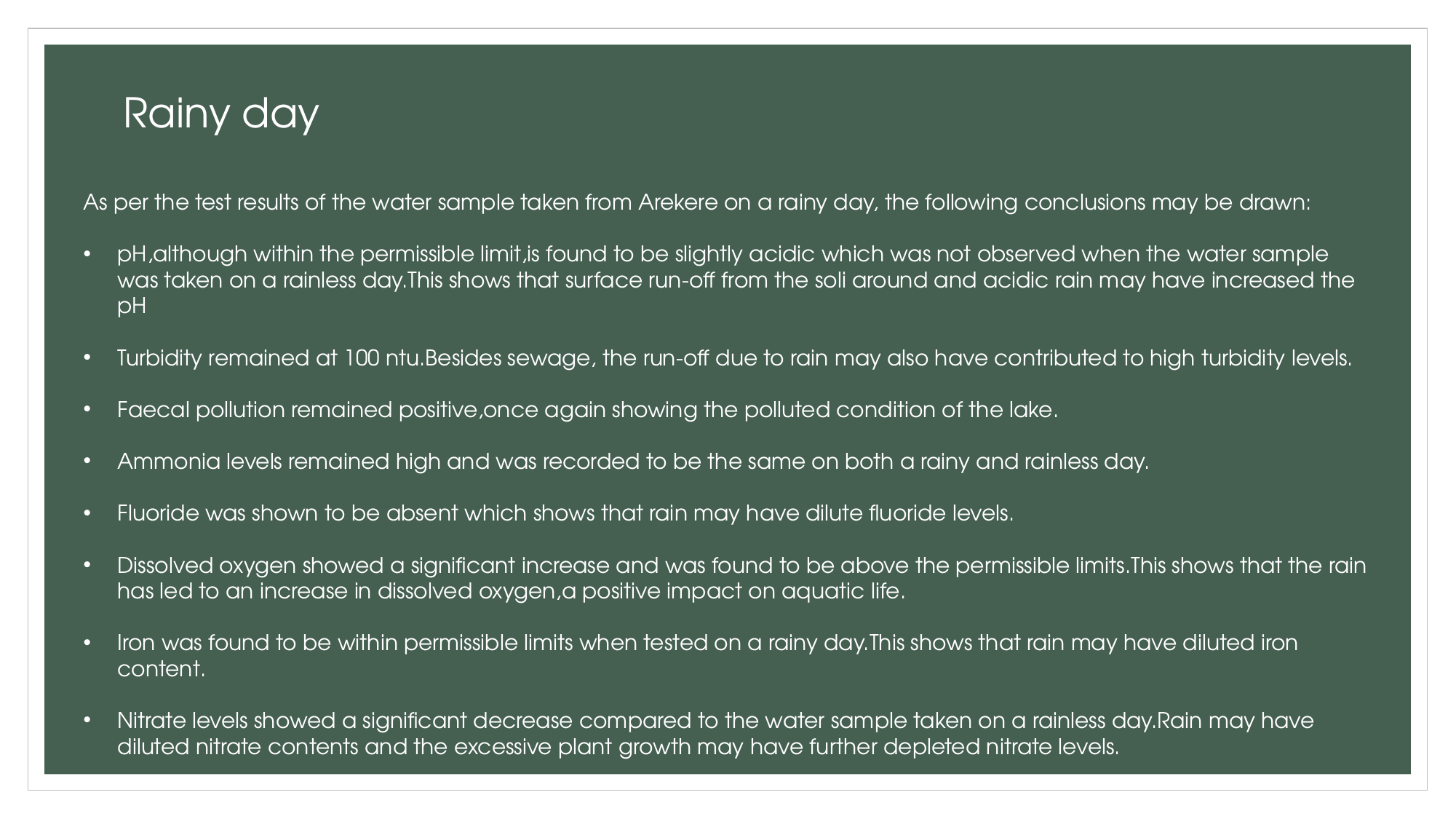

# Rainy day
As per the test results of the water sample taken from Arekere on a rainy day, the following conclusions may be drawn:

pH,although within the permissible limit,is found to be slightly acidic which was not observed when the water sample was taken on a rainless day.This shows that surface run-off from the soli around and acidic rain may have increased the pH

Turbidity remained at 100 ntu.Besides sewage, the run-off due to rain may also have contributed to high turbidity levels.

Faecal pollution remained positive,once again showing the polluted condition of the lake.

Ammonia levels remained high and was recorded to be the same on both a rainy and rainless day.

Fluoride was shown to be absent which shows that rain may have dilute fluoride levels.

Dissolved oxygen showed a significant increase and was found to be above the permissible limits.This shows that the rain has led to an increase in dissolved oxygen,a positive impact on aquatic life.

Iron was found to be within permissible limits when tested on a rainy day.This shows that rain may have diluted iron content.

Nitrate levels showed a significant decrease compared to the water sample taken on a rainless day.Rain may have diluted nitrate contents and the excessive plant growth may have further depleted nitrate levels.